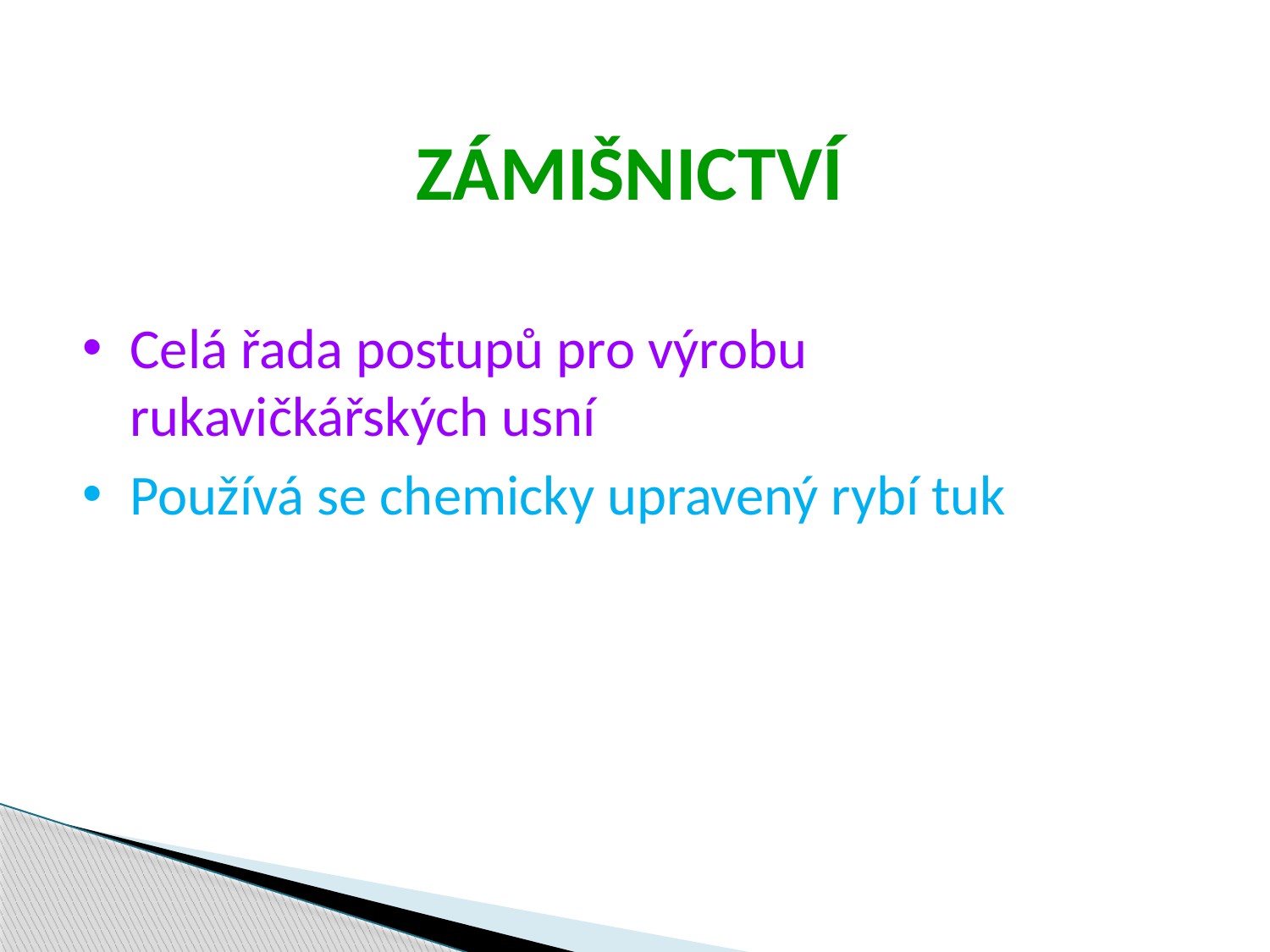

ZÁMIŠNICTVÍ
Celá řada postupů pro výrobu rukavičkářských usní
Používá se chemicky upravený rybí tuk